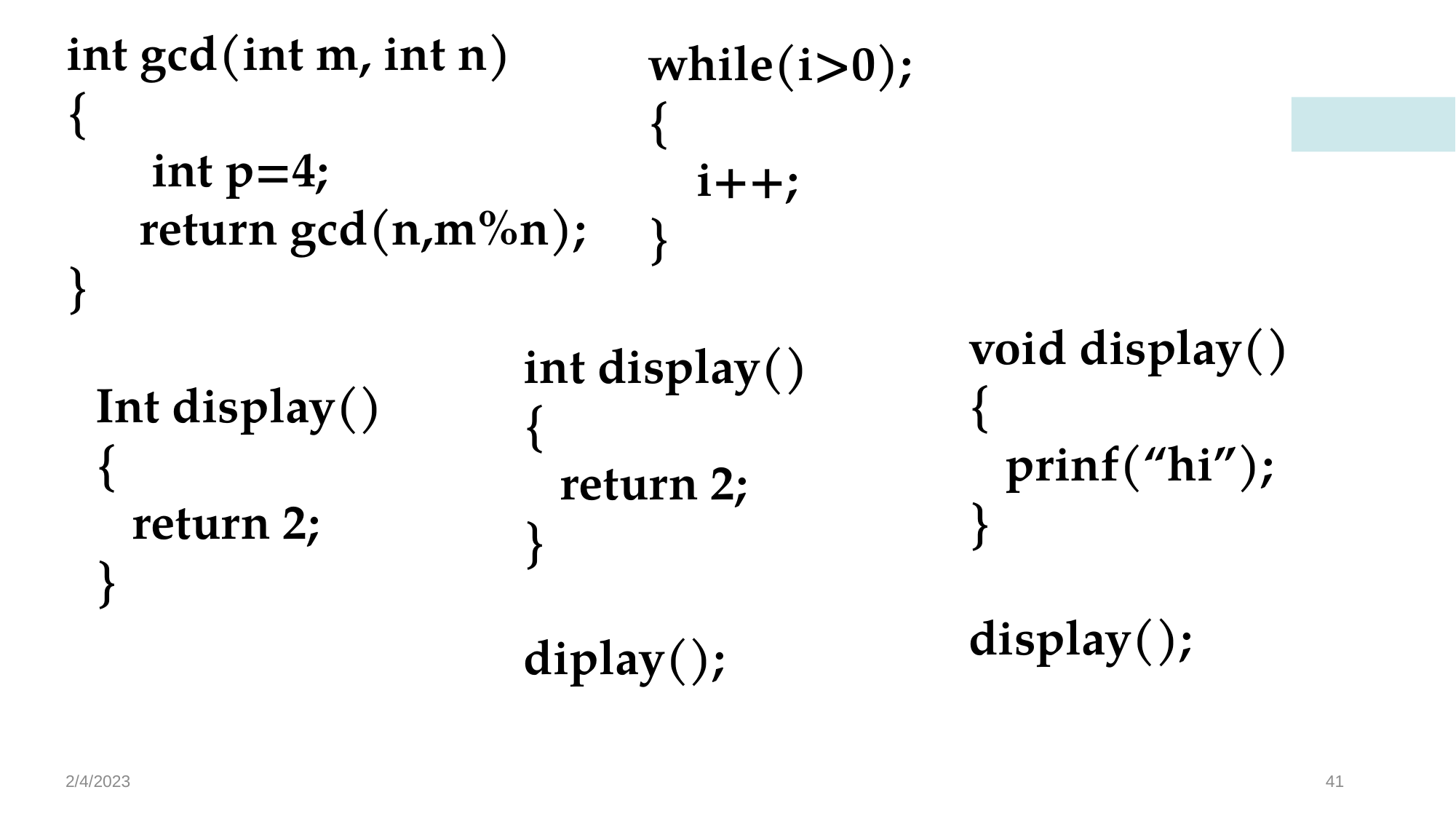

int gcd(int m, int n)
{
       int p=4;
      return gcd(n,m%n);
}
while(i>0);
{
    i++;
}
void display()
{
   prinf(“hi”);
}

display();
int display()
{
   return 2;
}

diplay();
Int display()
{
   return 2;
}
2/4/2023

41